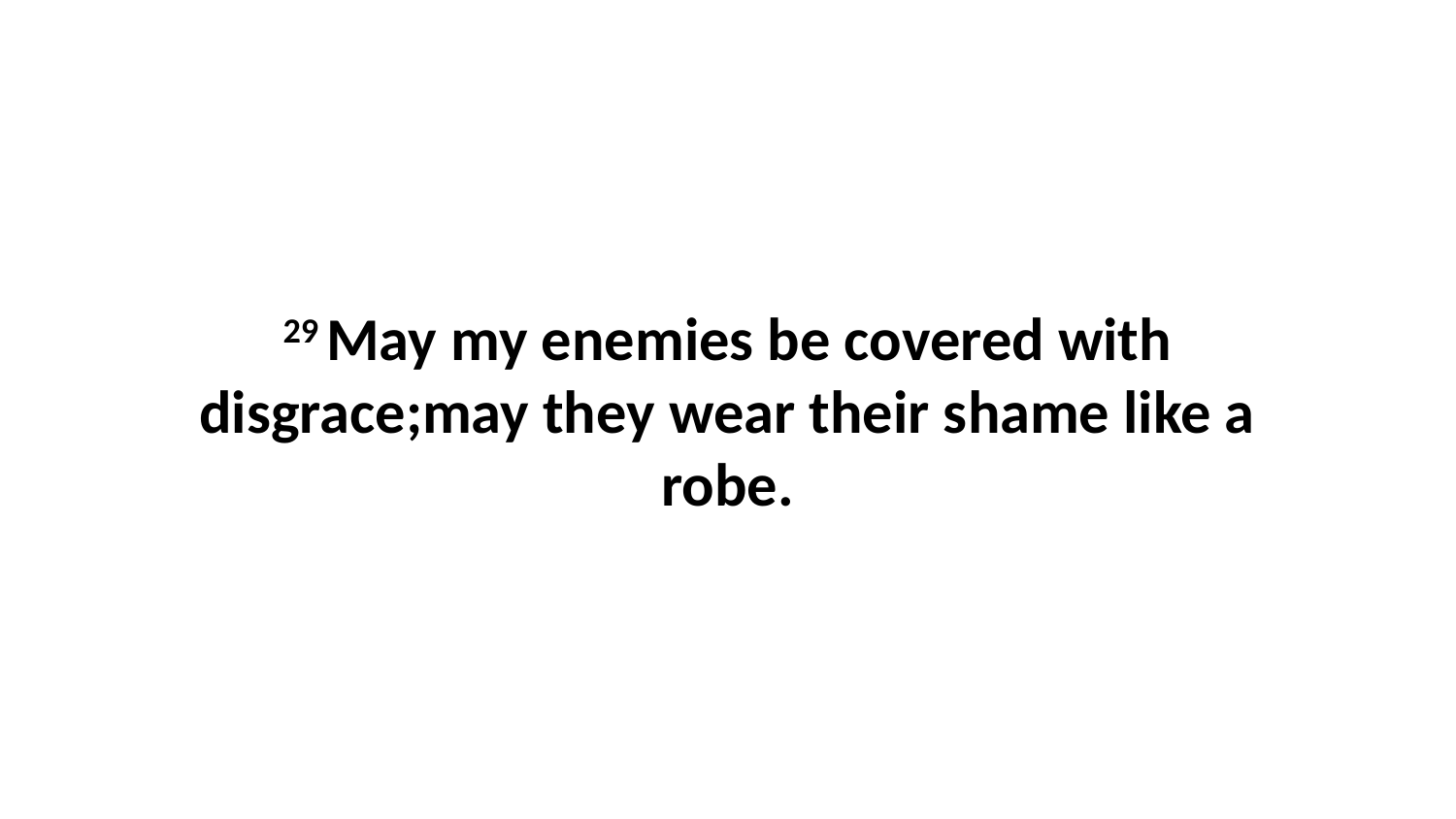

29 May my enemies be covered with disgrace;may they wear their shame like a robe.